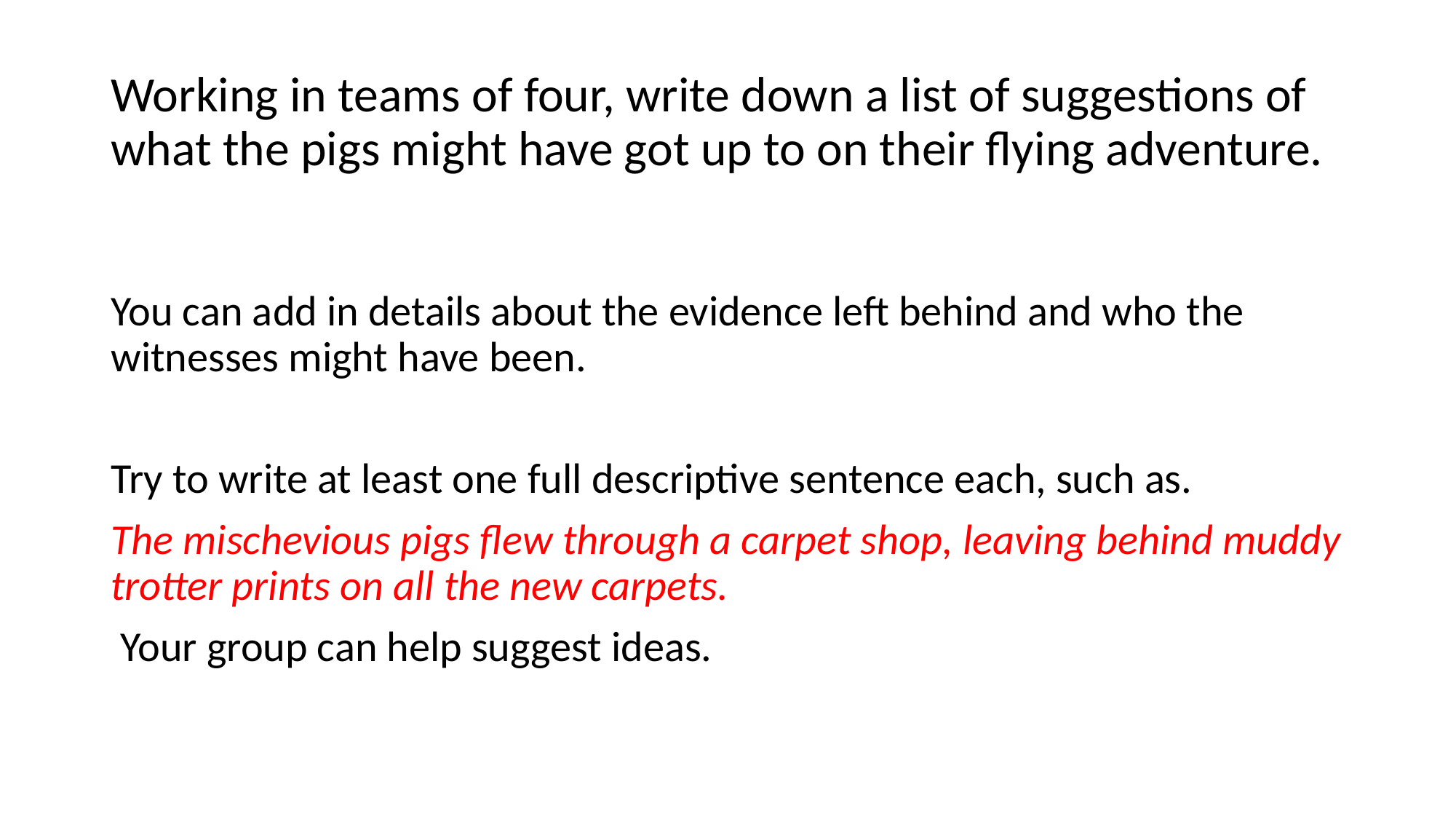

# Working in teams of four, write down a list of suggestions of what the pigs might have got up to on their flying adventure.
You can add in details about the evidence left behind and who the witnesses might have been.

Try to write at least one full descriptive sentence each, such as.
The mischevious pigs flew through a carpet shop, leaving behind muddy trotter prints on all the new carpets.
 Your group can help suggest ideas.